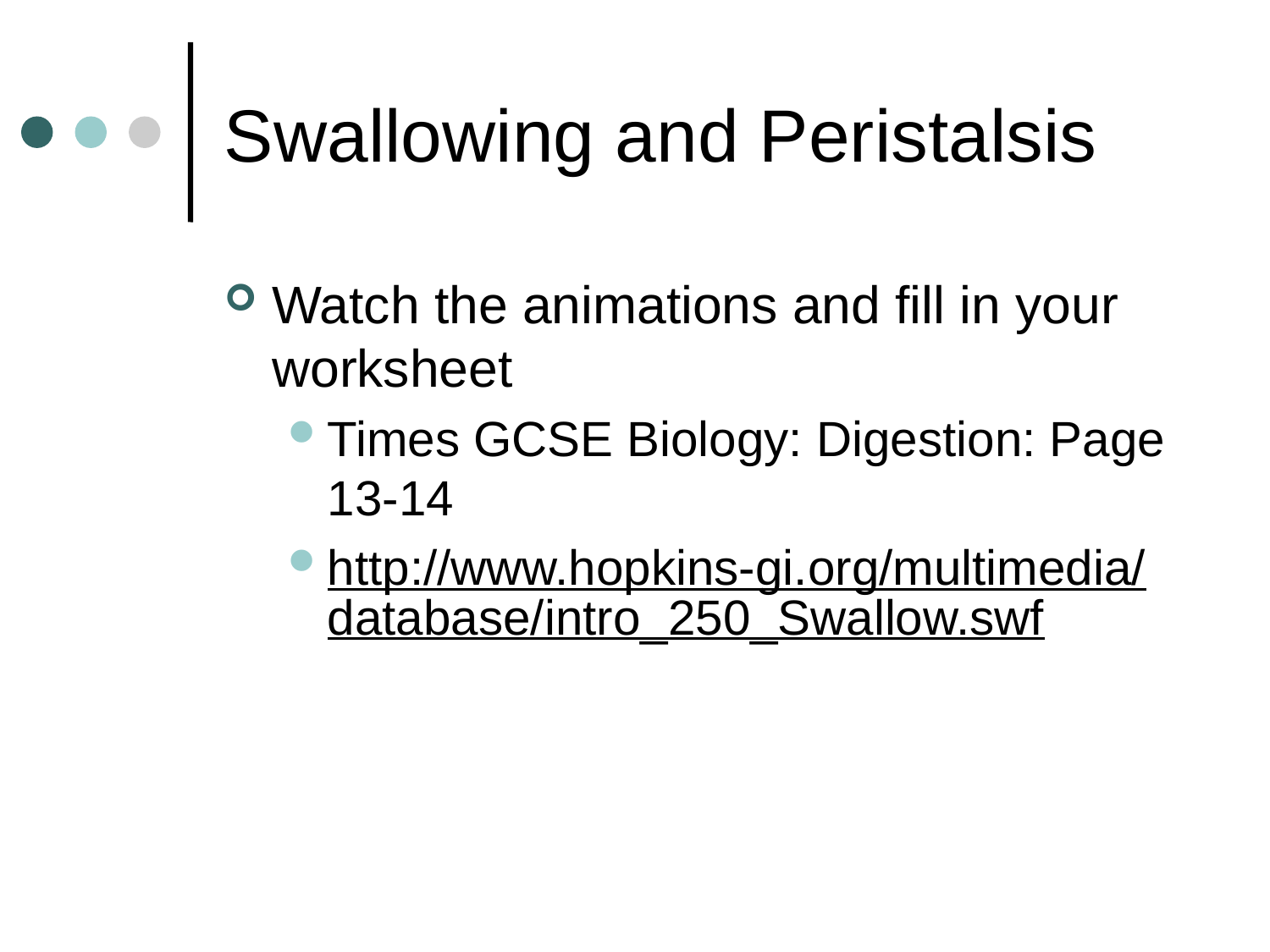

# Swallowing and Peristalsis
Watch the animations and fill in your worksheet
Times GCSE Biology: Digestion: Page 13-14
http://www.hopkins-gi.org/multimedia/database/intro_250_Swallow.swf